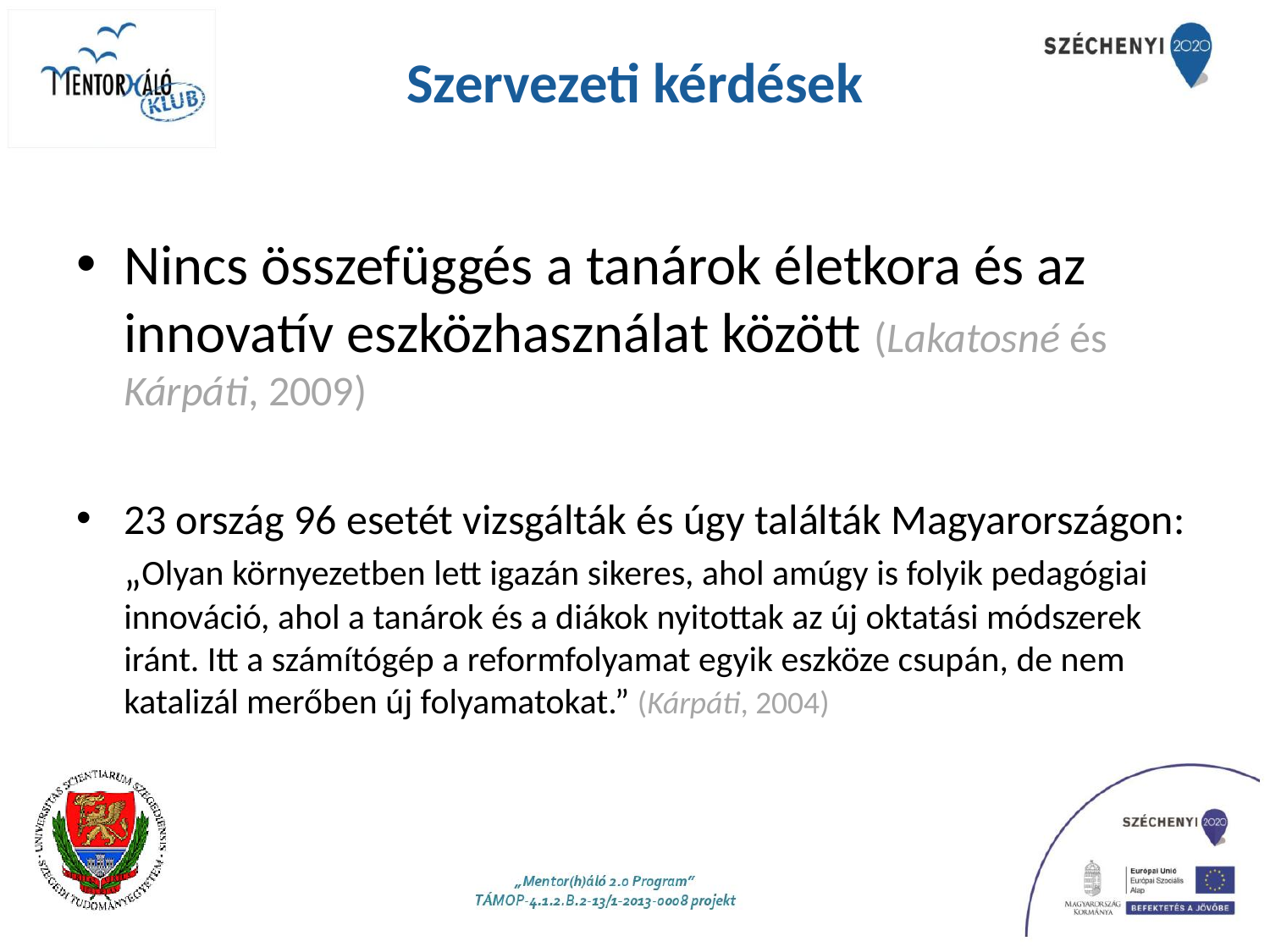

# Szervezeti kérdések
Nincs összefüggés a tanárok életkora és az innovatív eszközhasználat között (Lakatosné és Kárpáti, 2009)

23 ország 96 esetét vizsgálták és úgy találták Magyarországon: „Olyan környezetben lett igazán sikeres, ahol amúgy is folyik pedagógiai innováció, ahol a tanárok és a diákok nyitottak az új oktatási módszerek iránt. Itt a számítógép a reformfolyamat egyik eszköze csupán, de nem katalizál merőben új folyamatokat.” (Kárpáti, 2004)